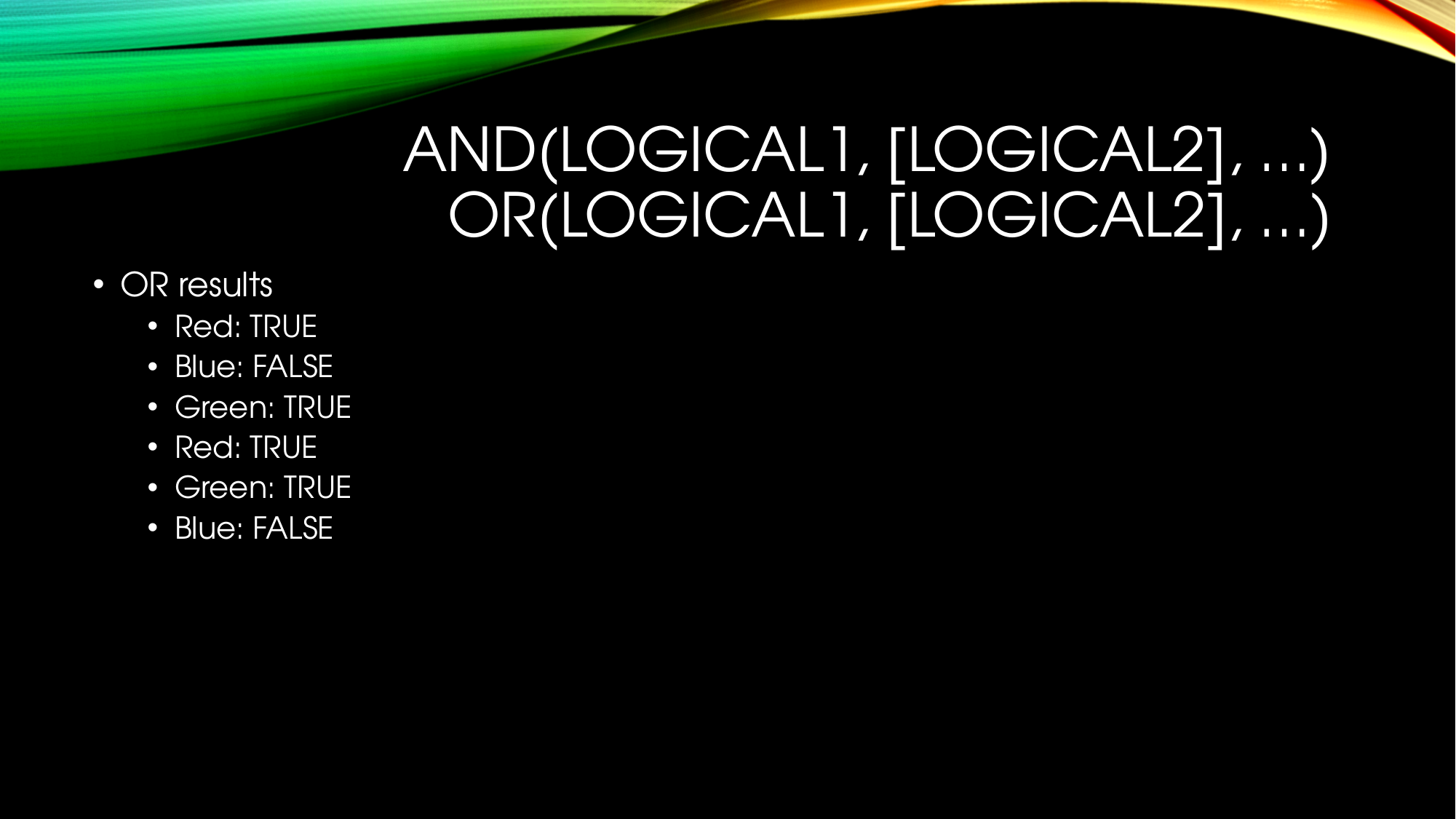

# AND(logical1, [logical2], …) OR(logical1, [logical2], …)
OR results
Red: TRUE
Blue: FALSE
Green: TRUE
Red: TRUE
Green: TRUE
Blue: FALSE